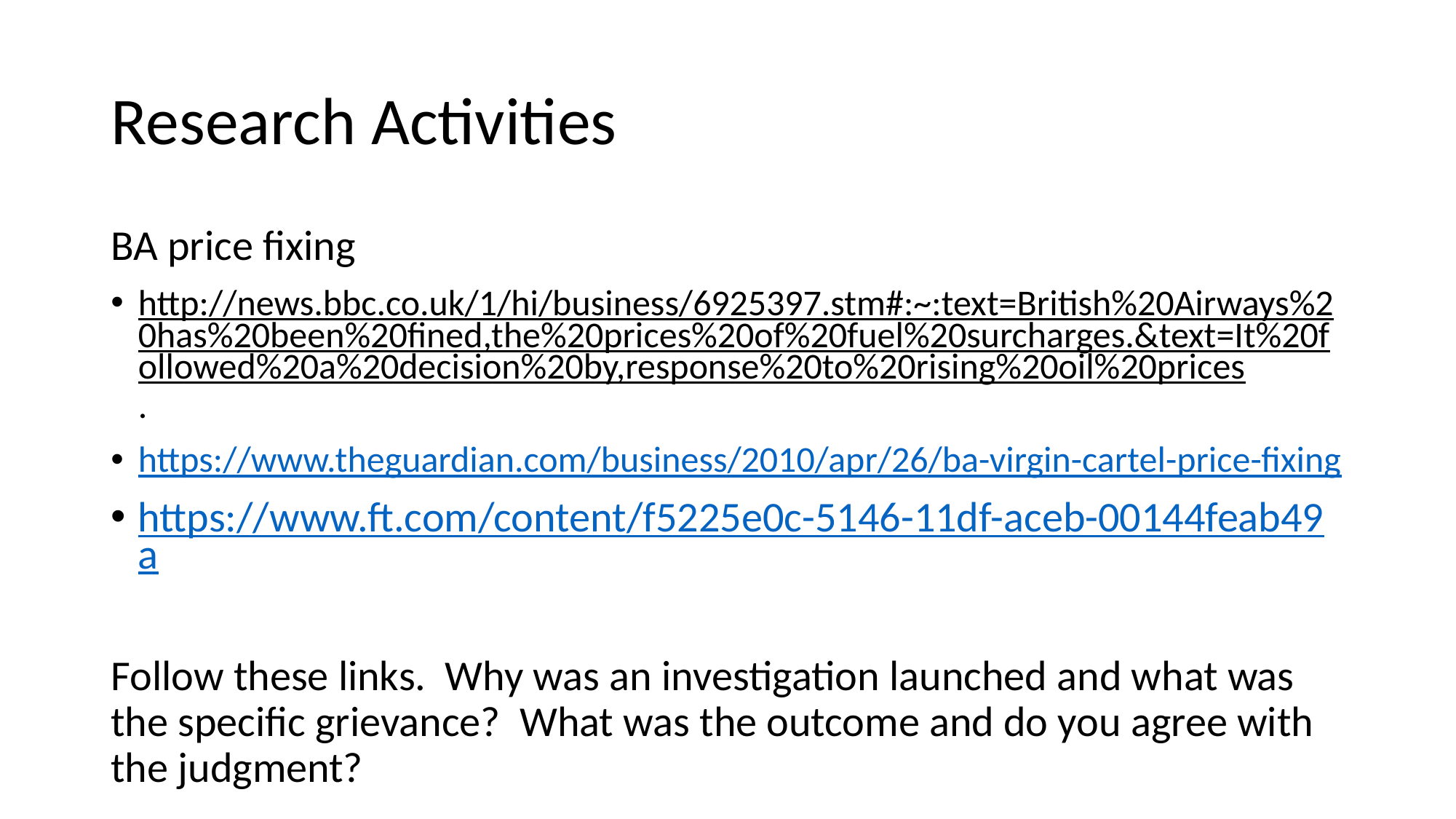

# Research Activities
BA price fixing
http://news.bbc.co.uk/1/hi/business/6925397.stm#:~:text=British%20Airways%20has%20been%20fined,the%20prices%20of%20fuel%20surcharges.&text=It%20followed%20a%20decision%20by,response%20to%20rising%20oil%20prices.
https://www.theguardian.com/business/2010/apr/26/ba-virgin-cartel-price-fixing
https://www.ft.com/content/f5225e0c-5146-11df-aceb-00144feab49a

Follow these links.  Why was an investigation launched and what was the specific grievance?  What was the outcome and do you agree with the judgment?